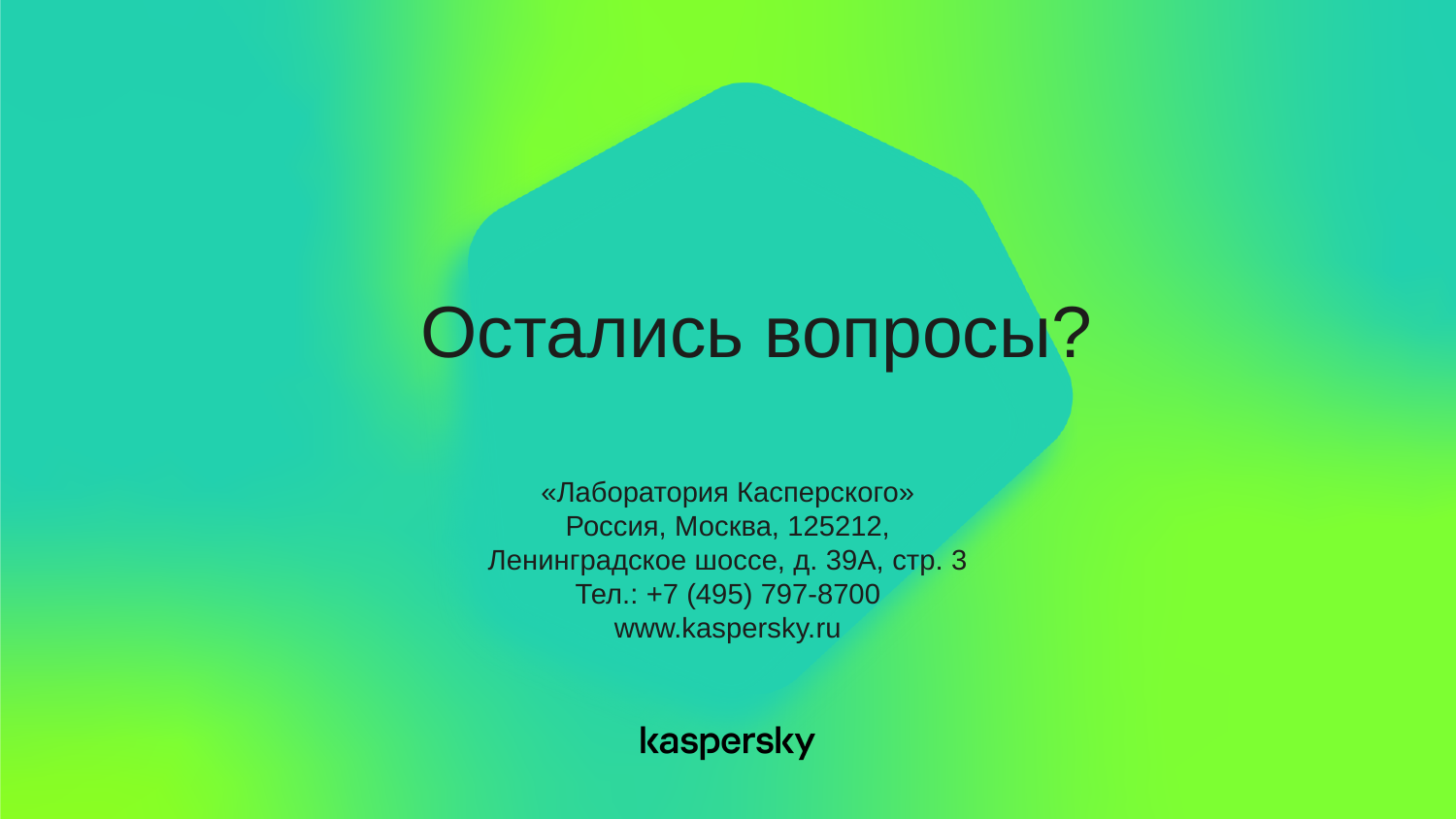

Остались вопросы?
«Лаборатория Касперского»
Россия, Москва, 125212,
Ленинградское шоссе, д. 39А, стр. 3
Тел.: +7 (495) 797-8700
www.kaspersky.ru